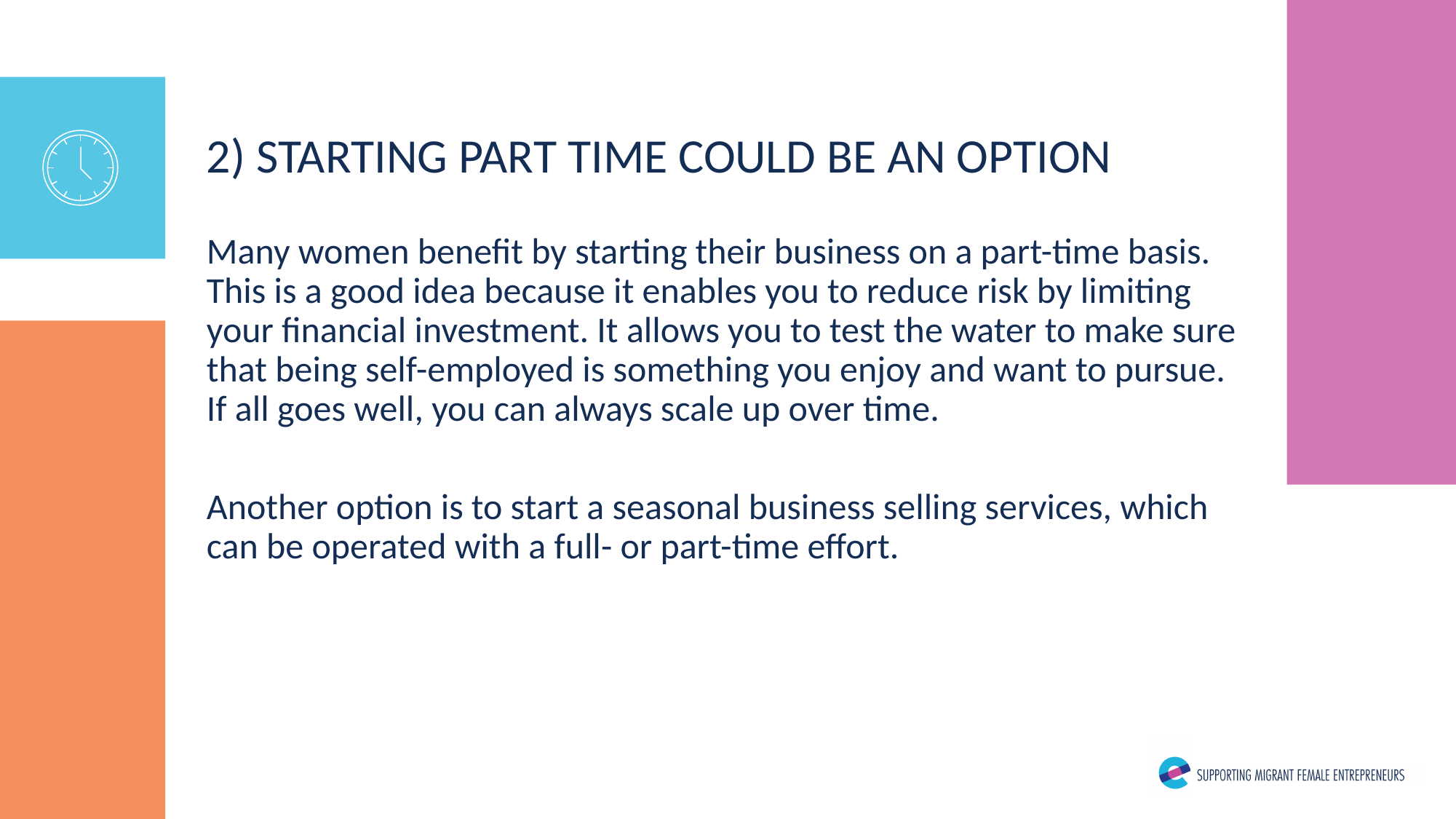

2) STARTING PART TIME COULD BE AN OPTION

Many women benefit by starting their business on a part-time basis.  This is a good idea because it enables you to reduce risk by limiting your financial investment. It allows you to test the water to make sure that being self-employed is something you enjoy and want to pursue. If all goes well, you can always scale up over time.

Another option is to start a seasonal business selling services, which can be operated with a full- or part-time effort.